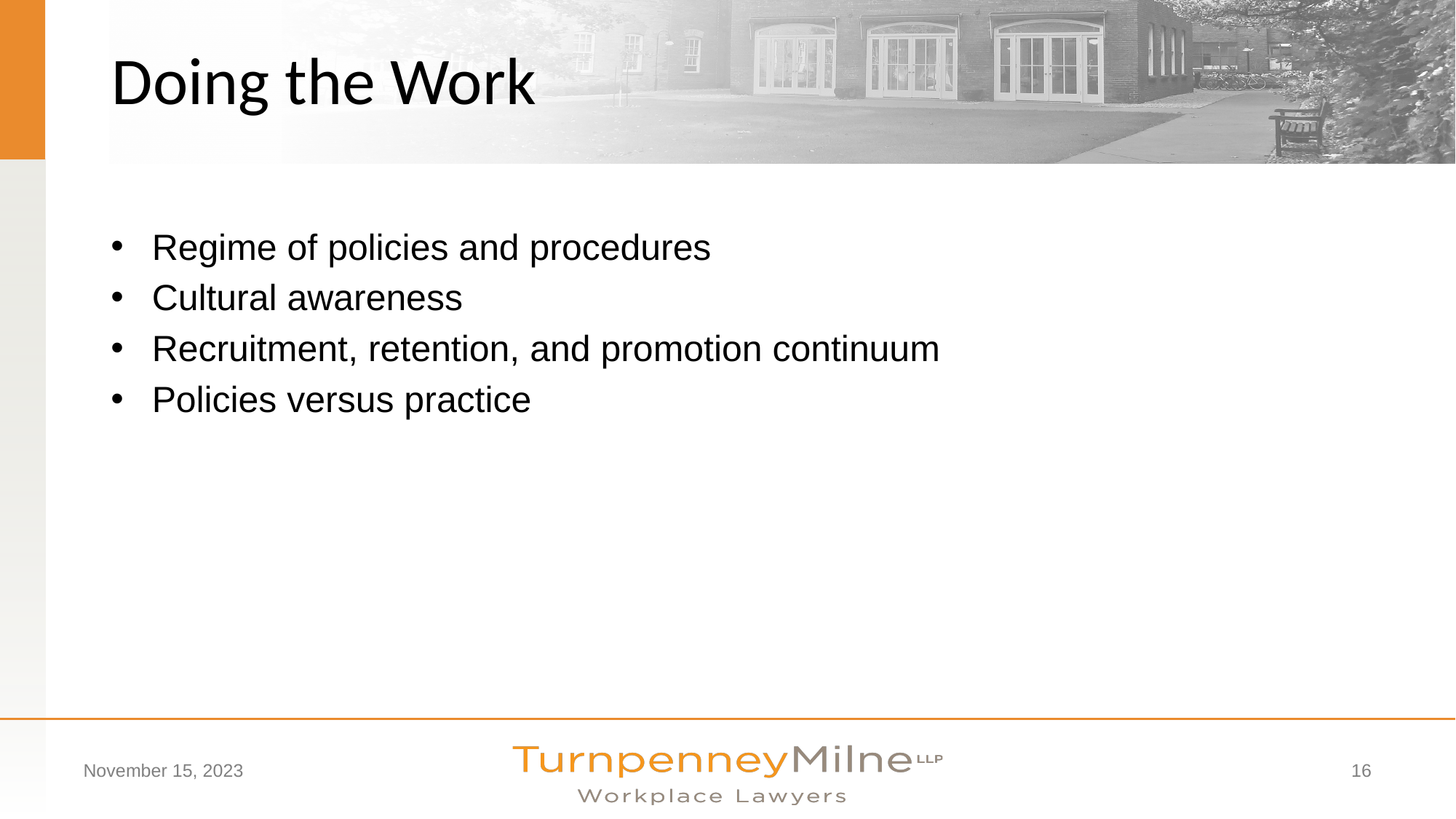

#
Doing the Work
Regime of policies and procedures
Cultural awareness
Recruitment, retention, and promotion continuum
Policies versus practice